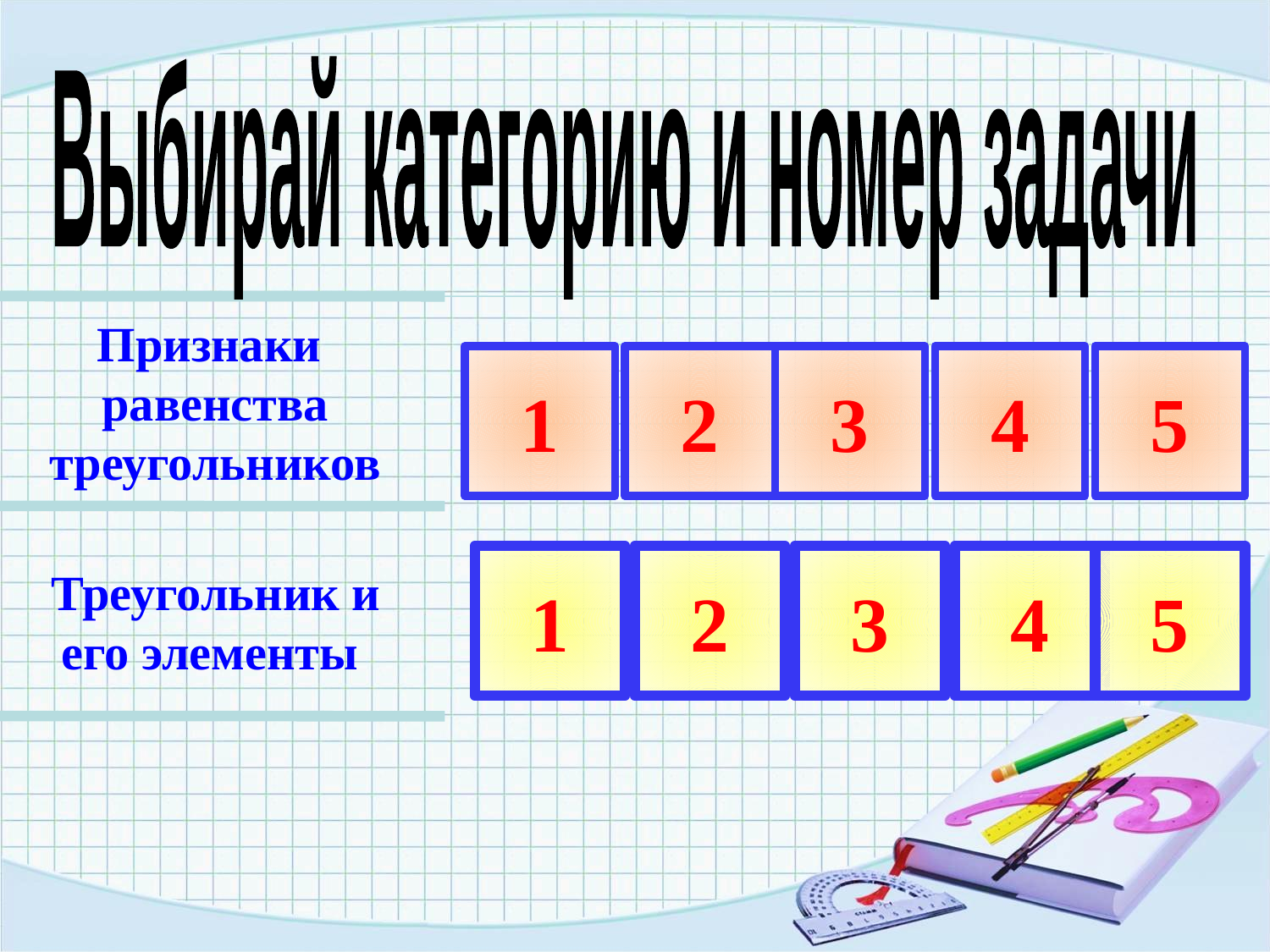

Выбирай категорию
и номер задачи
Признаки
равенства
треугольников
1
2
3
4
5

Треугольник и
его элементы

1
2
3
4
5